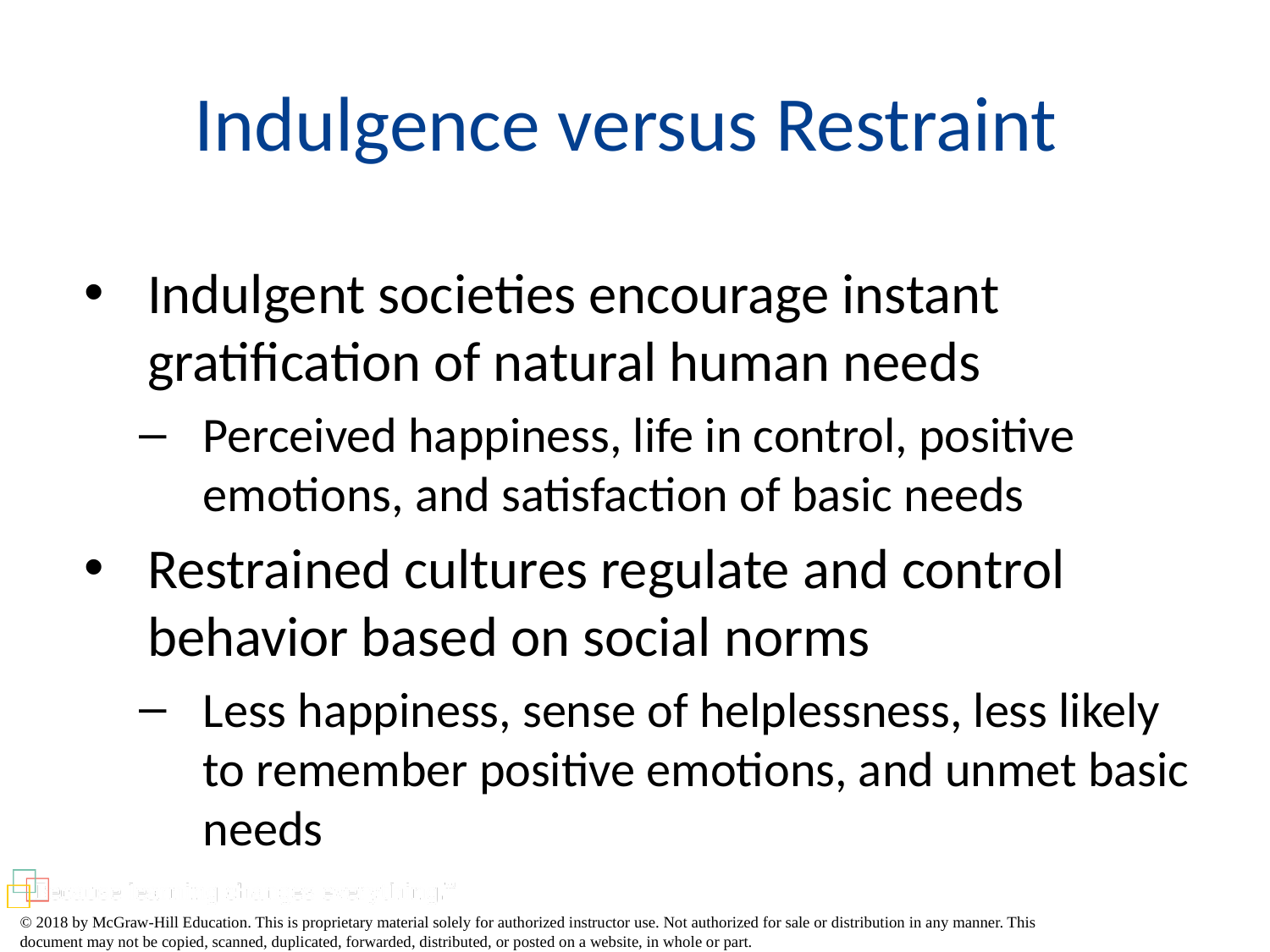

# Indulgence versus Restraint
Indulgent societies encourage instant gratification of natural human needs
Perceived happiness, life in control, positive emotions, and satisfaction of basic needs
Restrained cultures regulate and control behavior based on social norms
Less happiness, sense of helplessness, less likely to remember positive emotions, and unmet basic needs